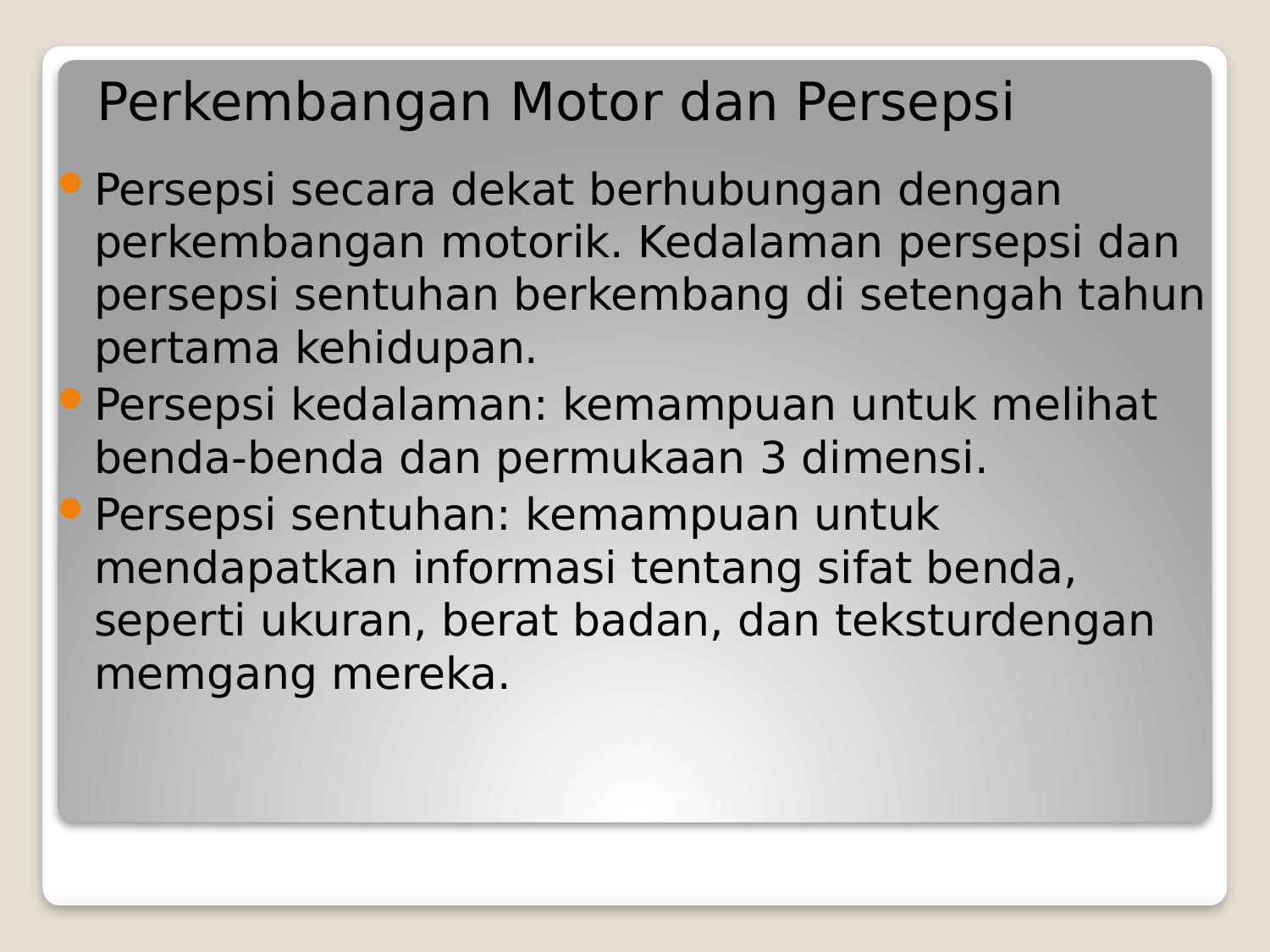

# Perkembangan Motor dan Persepsi
Persepsi secara dekat berhubungan dengan perkembangan motorik. Kedalaman persepsi dan persepsi sentuhan berkembang di setengah tahun pertama kehidupan.
Persepsi kedalaman: kemampuan untuk melihat benda-benda dan permukaan 3 dimensi.
Persepsi sentuhan: kemampuan untuk mendapatkan informasi tentang sifat benda, seperti ukuran, berat badan, dan teksturdengan memgang mereka.